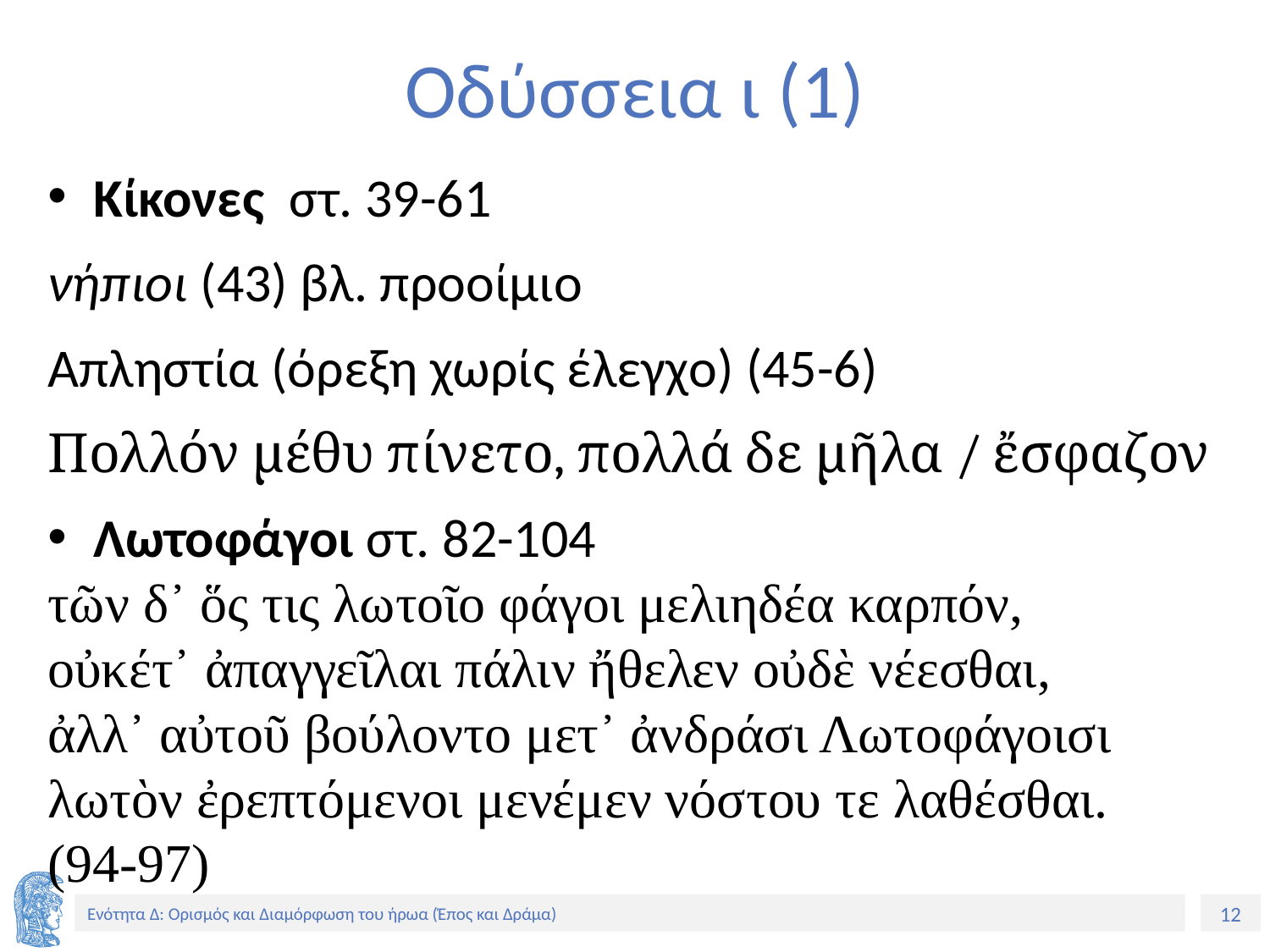

# Οδύσσεια ι (1)
Κίκονες  στ. 39-61
νήπιοι (43) βλ. προοίμιο
Απληστία (όρεξη χωρίς έλεγχο) (45-6)
Πολλόν μέθυ πίνετο, πολλά δε μῆλα / ἔσφαζον
Λωτοφάγοι στ. 82-104
τῶν δ᾽ ὅς τις λωτοῖο φάγοι μελιηδέα καρπόν,
οὐκέτ᾽ ἀπαγγεῖλαι πάλιν ἤθελεν οὐδὲ νέεσθαι,
ἀλλ᾽ αὐτοῦ βούλοντο μετ᾽ ἀνδράσι Λωτοφάγοισι
λωτὸν ἐρεπτόμενοι μενέμεν νόστου τε λαθέσθαι.
(94-97)